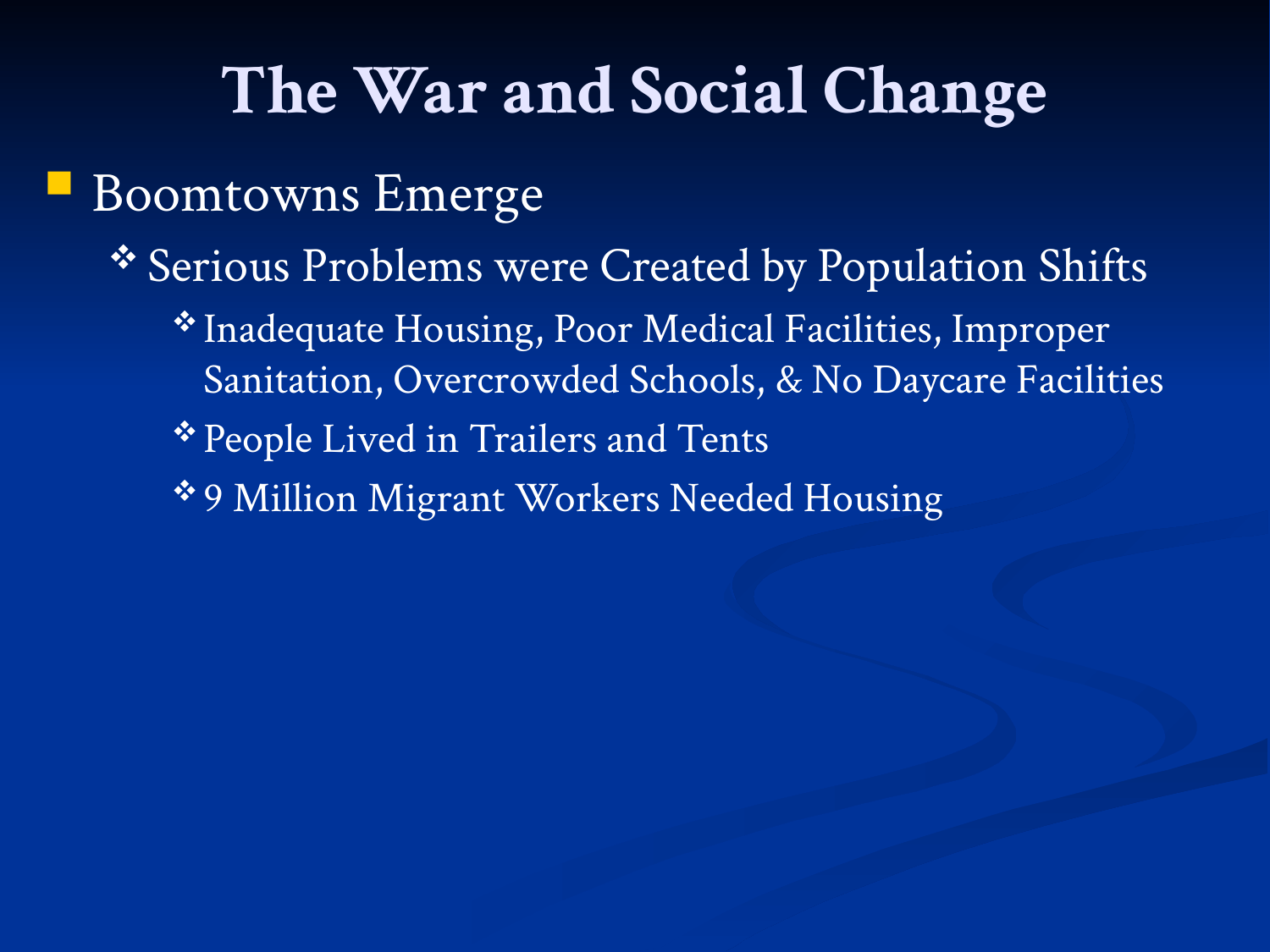

# The War and Social Change
Boomtowns Emerge
Serious Problems were Created by Population Shifts
Inadequate Housing, Poor Medical Facilities, Improper Sanitation, Overcrowded Schools, & No Daycare Facilities
People Lived in Trailers and Tents
9 Million Migrant Workers Needed Housing